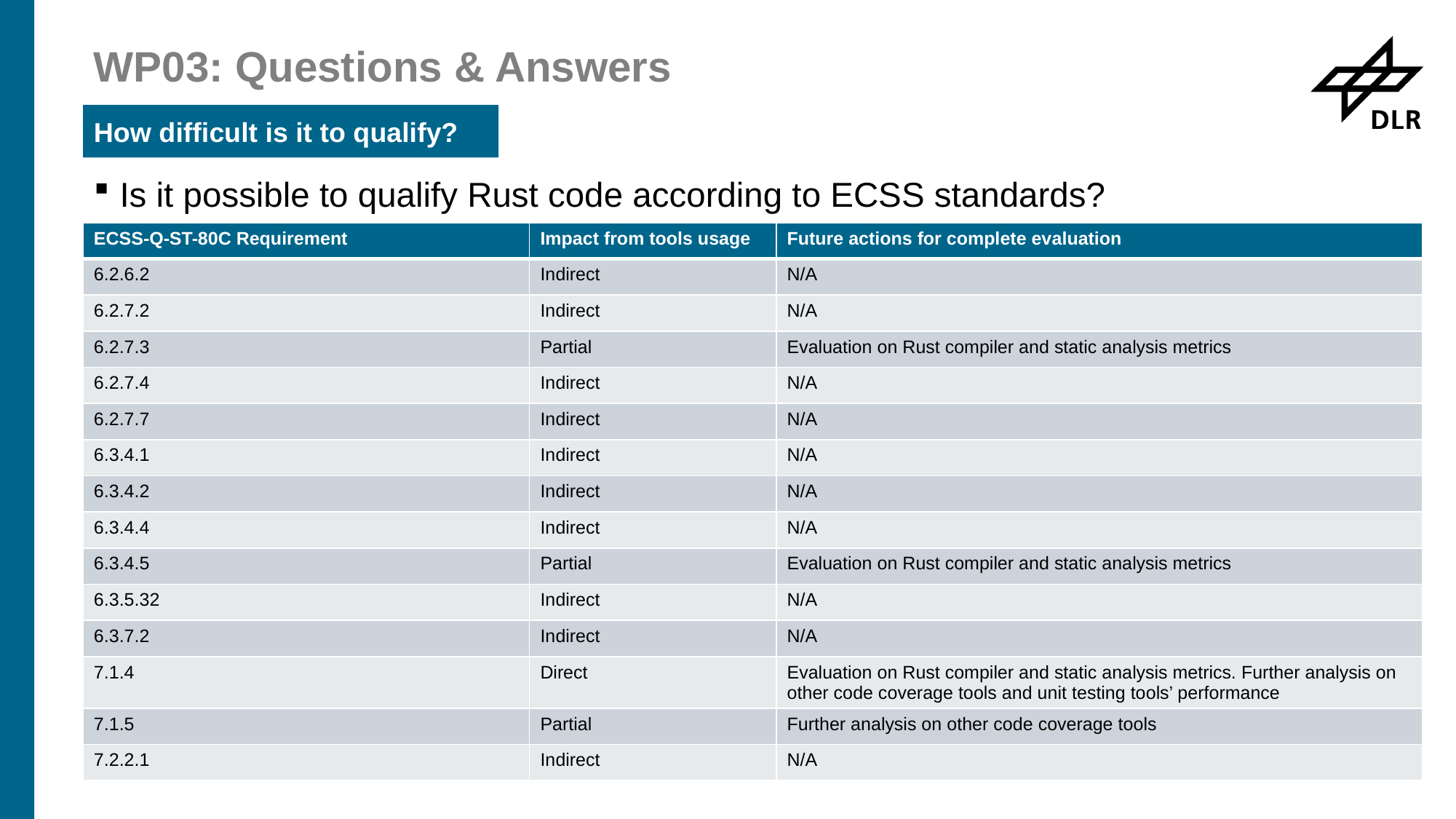

# WP03: Questions & Answers
How difficult is it to qualify?
Is it possible to qualify Rust code according to ECSS standards?
| ECSS-Q-ST-80C Requirement | Impact from tools usage | Future actions for complete evaluation |
| --- | --- | --- |
| 6.2.6.2 | Indirect | N/A |
| 6.2.7.2 | Indirect | N/A |
| 6.2.7.3 | Partial | Evaluation on Rust compiler and static analysis metrics |
| 6.2.7.4 | Indirect | N/A |
| 6.2.7.7 | Indirect | N/A |
| 6.3.4.1 | Indirect | N/A |
| 6.3.4.2 | Indirect | N/A |
| 6.3.4.4 | Indirect | N/A |
| 6.3.4.5 | Partial | Evaluation on Rust compiler and static analysis metrics |
| 6.3.5.32 | Indirect | N/A |
| 6.3.7.2 | Indirect | N/A |
| 7.1.4 | Direct | Evaluation on Rust compiler and static analysis metrics. Further analysis on other code coverage tools and unit testing tools’ performance |
| 7.1.5 | Partial | Further analysis on other code coverage tools |
| 7.2.2.1 | Indirect | N/A |